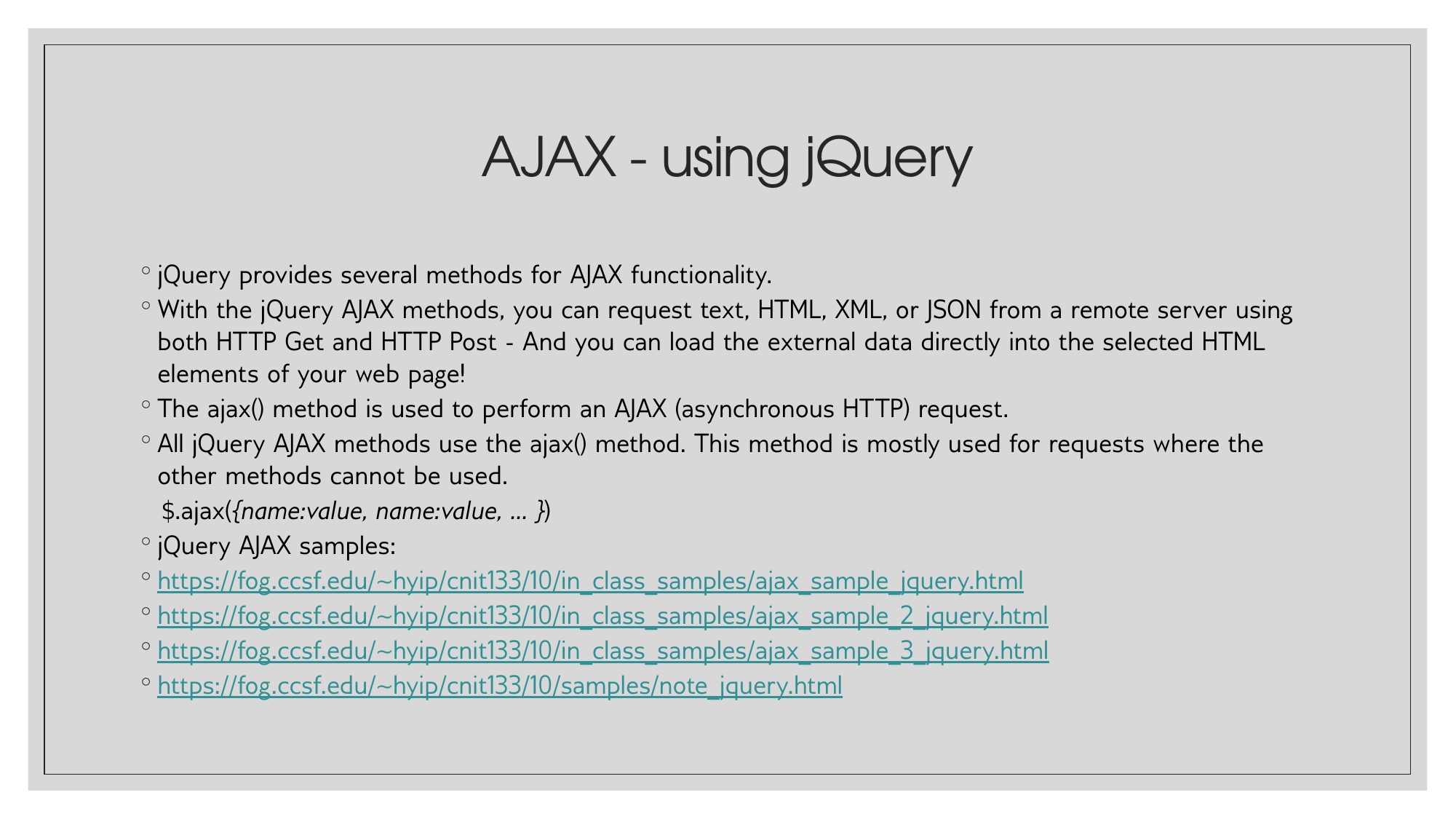

# AJAX - using jQuery
jQuery provides several methods for AJAX functionality.
With the jQuery AJAX methods, you can request text, HTML, XML, or JSON from a remote server using both HTTP Get and HTTP Post - And you can load the external data directly into the selected HTML elements of your web page!
The ajax() method is used to perform an AJAX (asynchronous HTTP) request.
All jQuery AJAX methods use the ajax() method. This method is mostly used for requests where the other methods cannot be used.
	$.ajax({name:value, name:value, ... })
jQuery AJAX samples:
https://fog.ccsf.edu/~hyip/cnit133/10/in_class_samples/ajax_sample_jquery.html
https://fog.ccsf.edu/~hyip/cnit133/10/in_class_samples/ajax_sample_2_jquery.html
https://fog.ccsf.edu/~hyip/cnit133/10/in_class_samples/ajax_sample_3_jquery.html
https://fog.ccsf.edu/~hyip/cnit133/10/samples/note_jquery.html